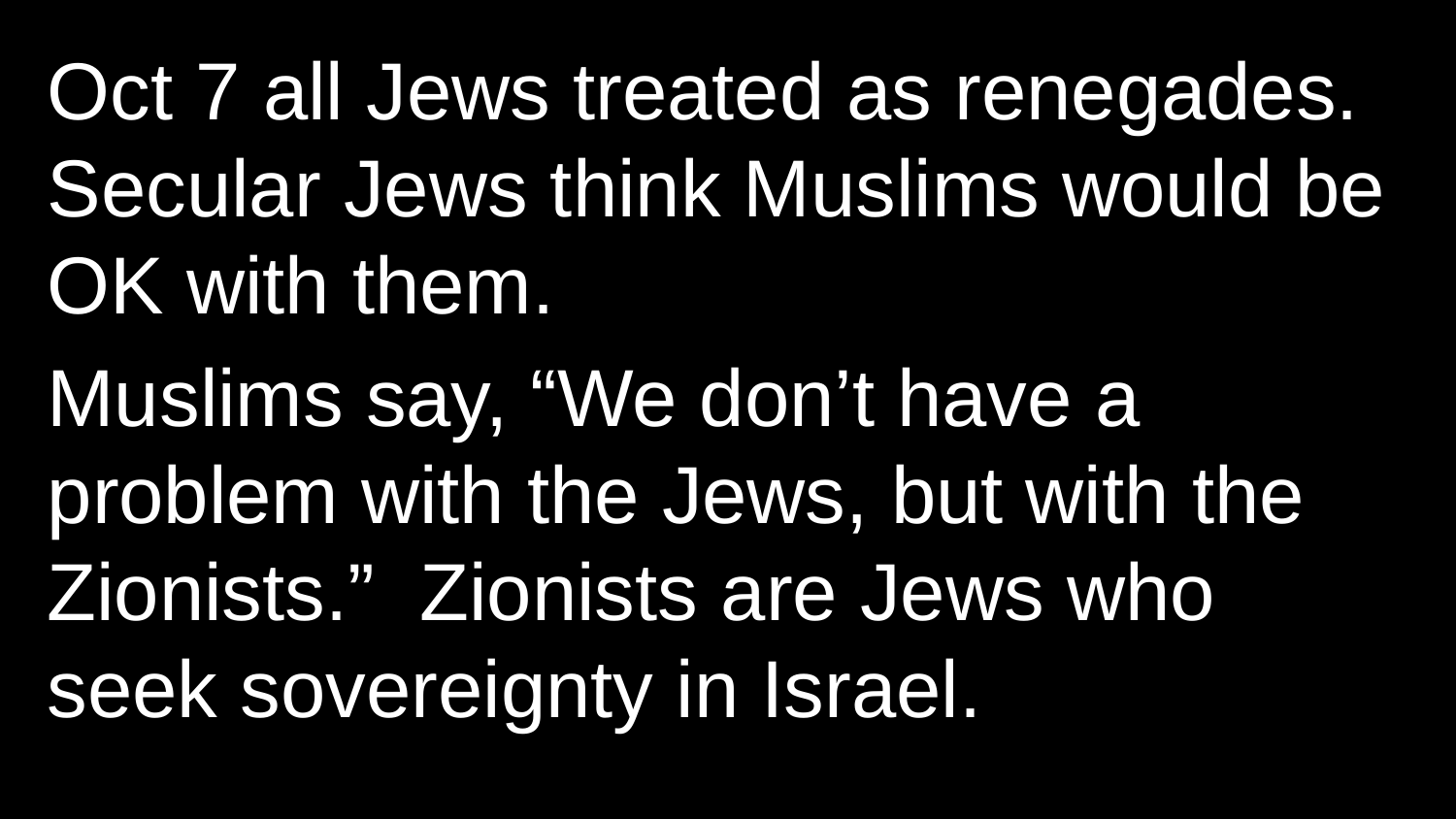

Oct 7 all Jews treated as renegades.  Secular Jews think Muslims would be OK with them.
Muslims say, “We don’t have a problem with the Jews, but with the Zionists.”  Zionists are Jews who seek sovereignty in Israel.